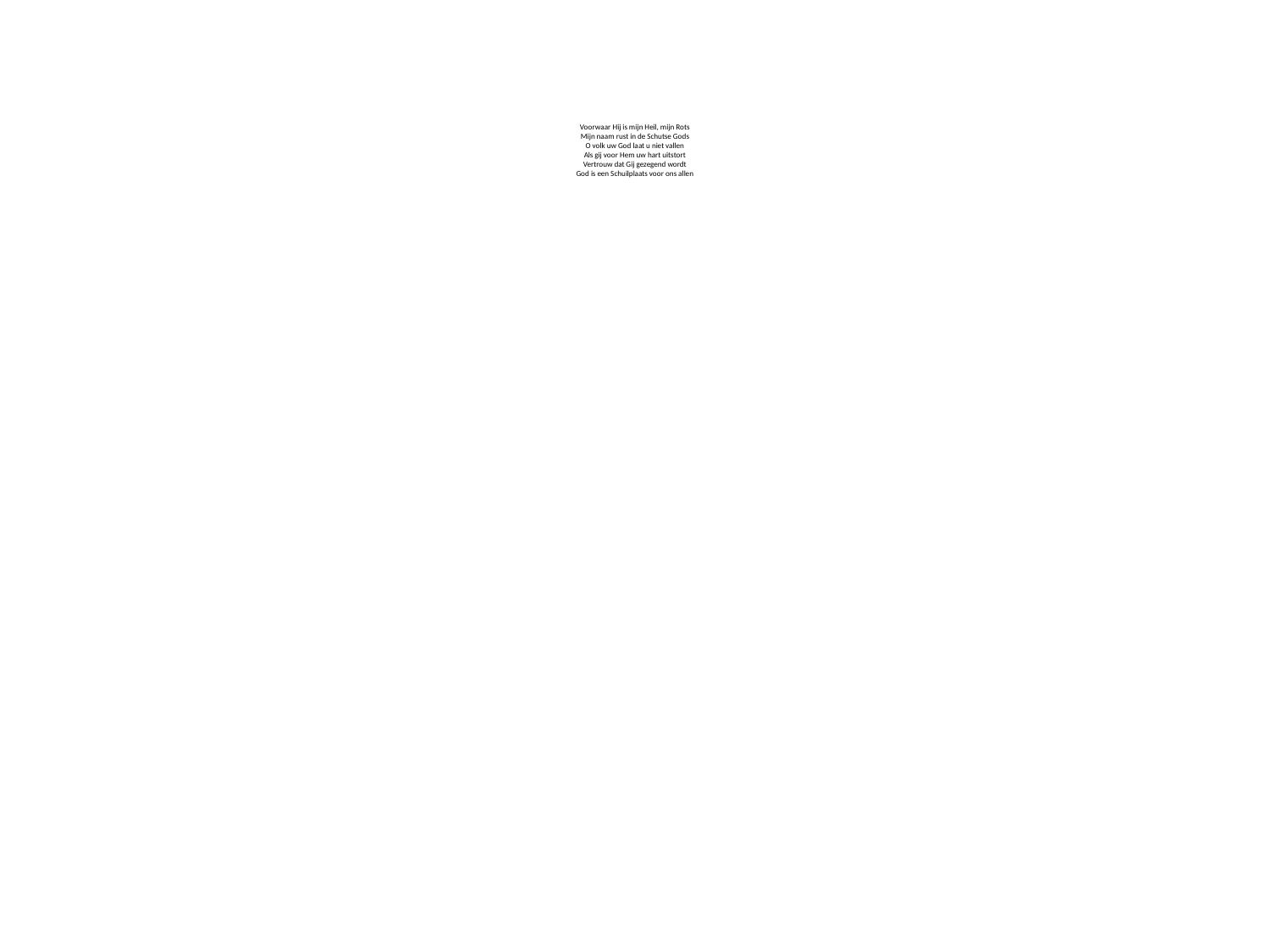

# Voorwaar Hij is mijn Heil, mijn Rots Mijn naam rust in de Schutse Gods O volk uw God laat u niet vallen Als gij voor Hem uw hart uitstort Vertrouw dat Gij gezegend wordt God is een Schuilplaats voor ons allen